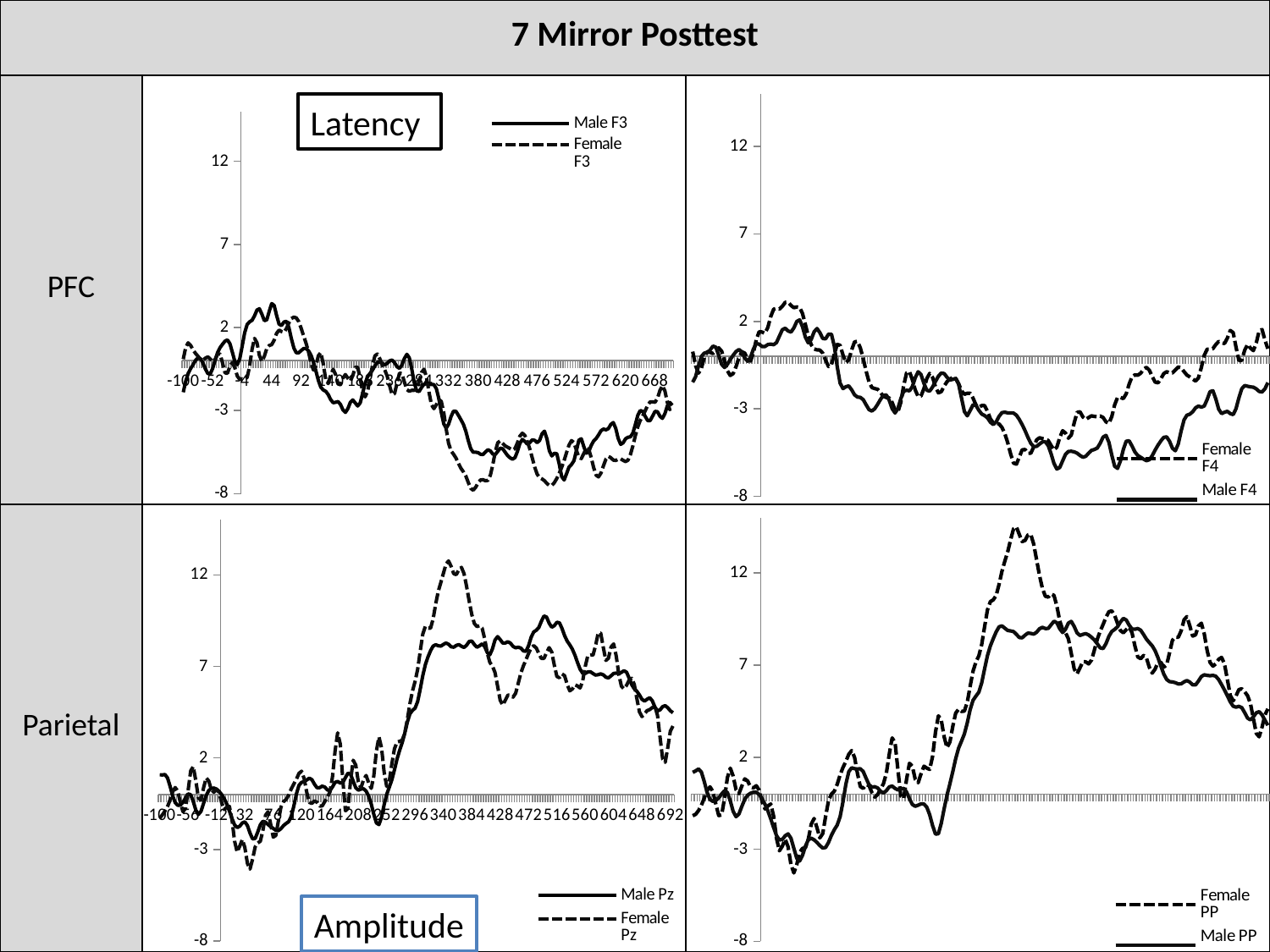

| 7 Mirror Posttest |  |  |
| --- | --- | --- |
| PFC |  |  |
| Parietal |  |  |

[unsupported chart]

[unsupported chart]

Latency

[unsupported chart]

[unsupported chart]

Amplitude